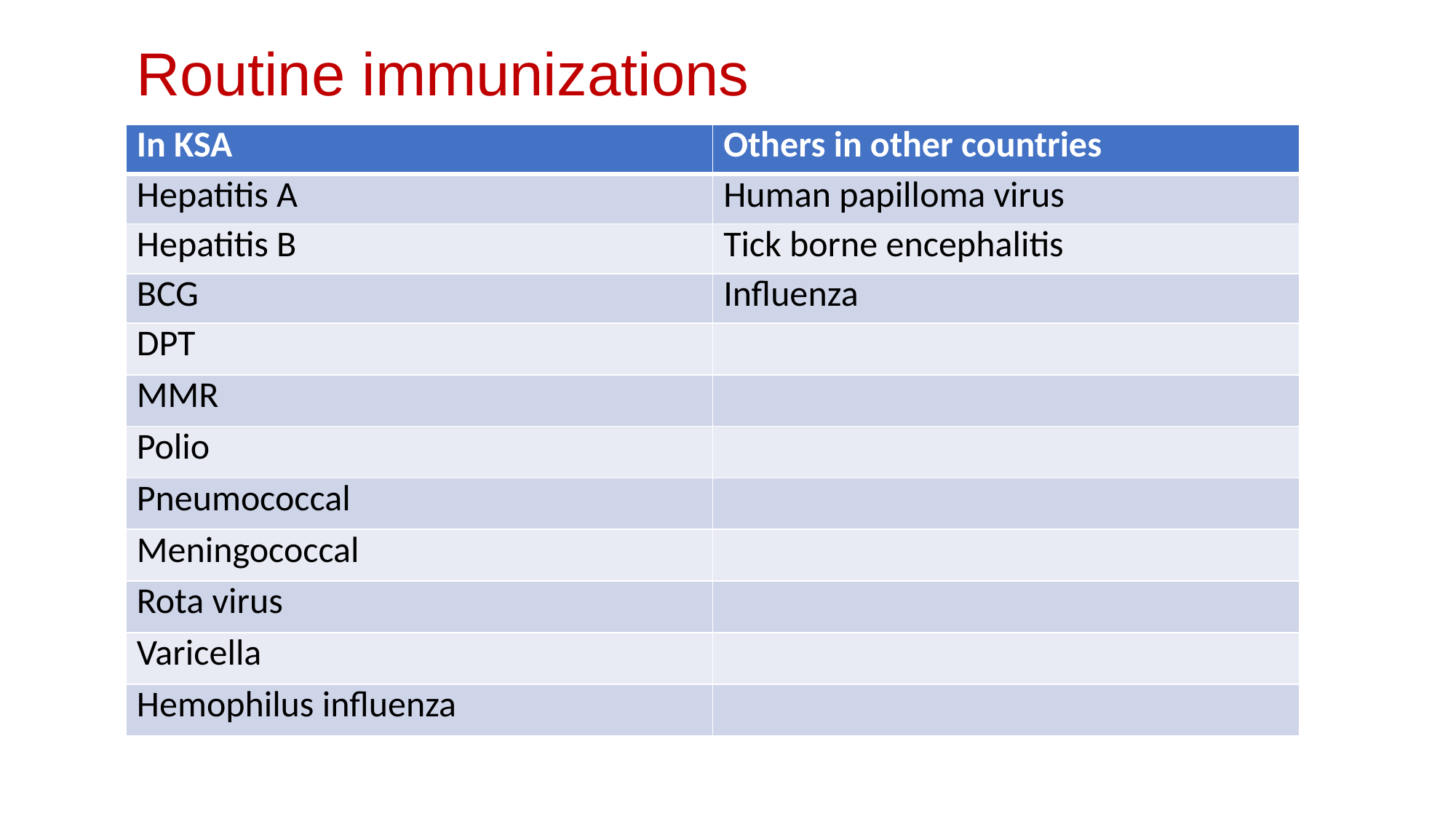

# Routine immunizations
| In KSA | Others in other countries |
| --- | --- |
| Hepatitis A | Human papilloma virus |
| Hepatitis B | Tick borne encephalitis |
| BCG | Influenza |
| DPT |  |
| MMR |  |
| Polio |  |
| Pneumococcal |  |
| Meningococcal |  |
| Rota virus |  |
| Varicella |  |
| Hemophilus influenza |  |